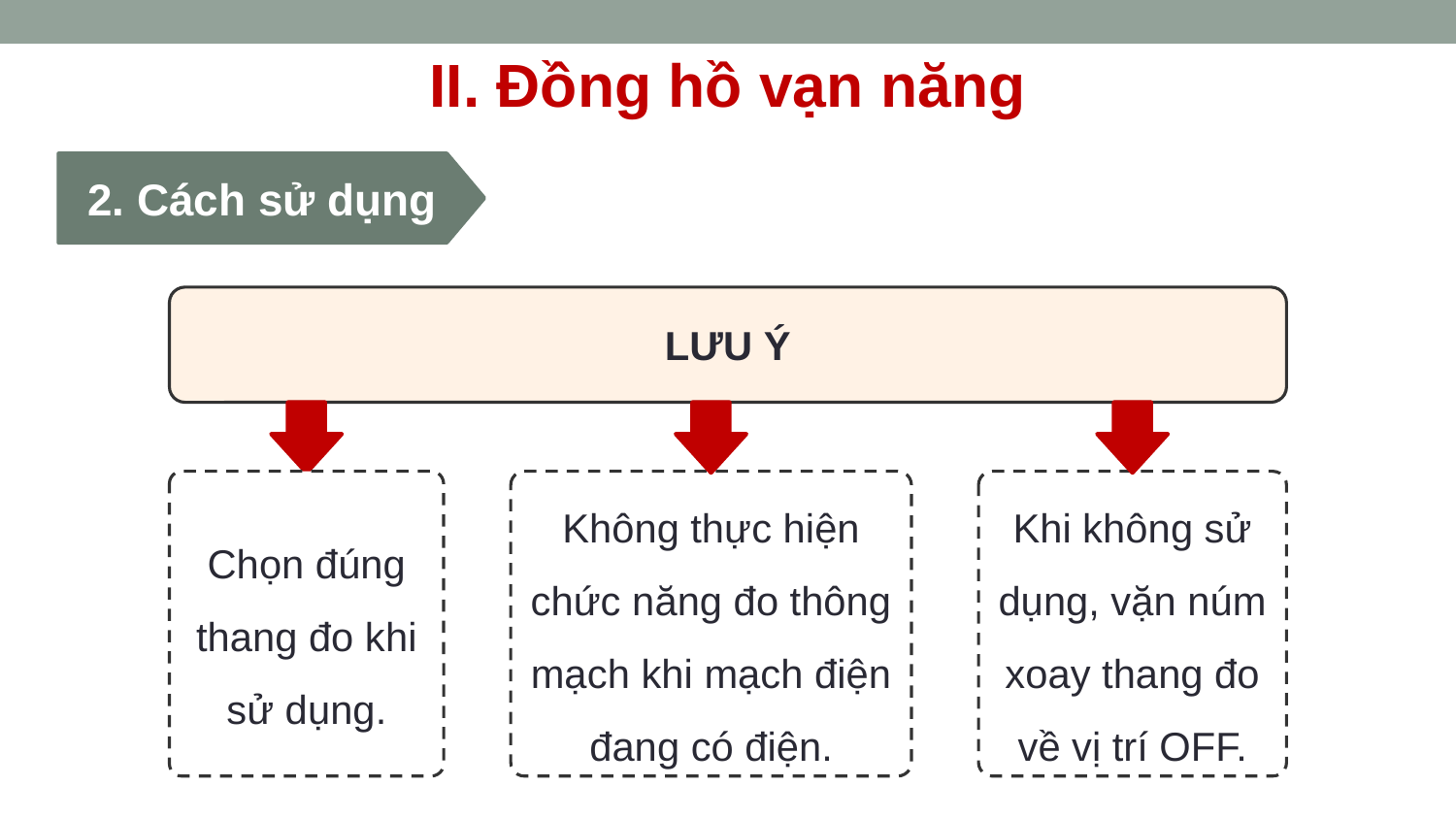

II. Đồng hồ vạn năng
2. Cách sử dụng
LƯU Ý

Chọn đúng thang đo khi sử dụng.
Không thực hiện chức năng đo thông mạch khi mạch điện đang có điện.
Khi không sử dụng, vặn núm xoay thang đo về vị trí OFF.